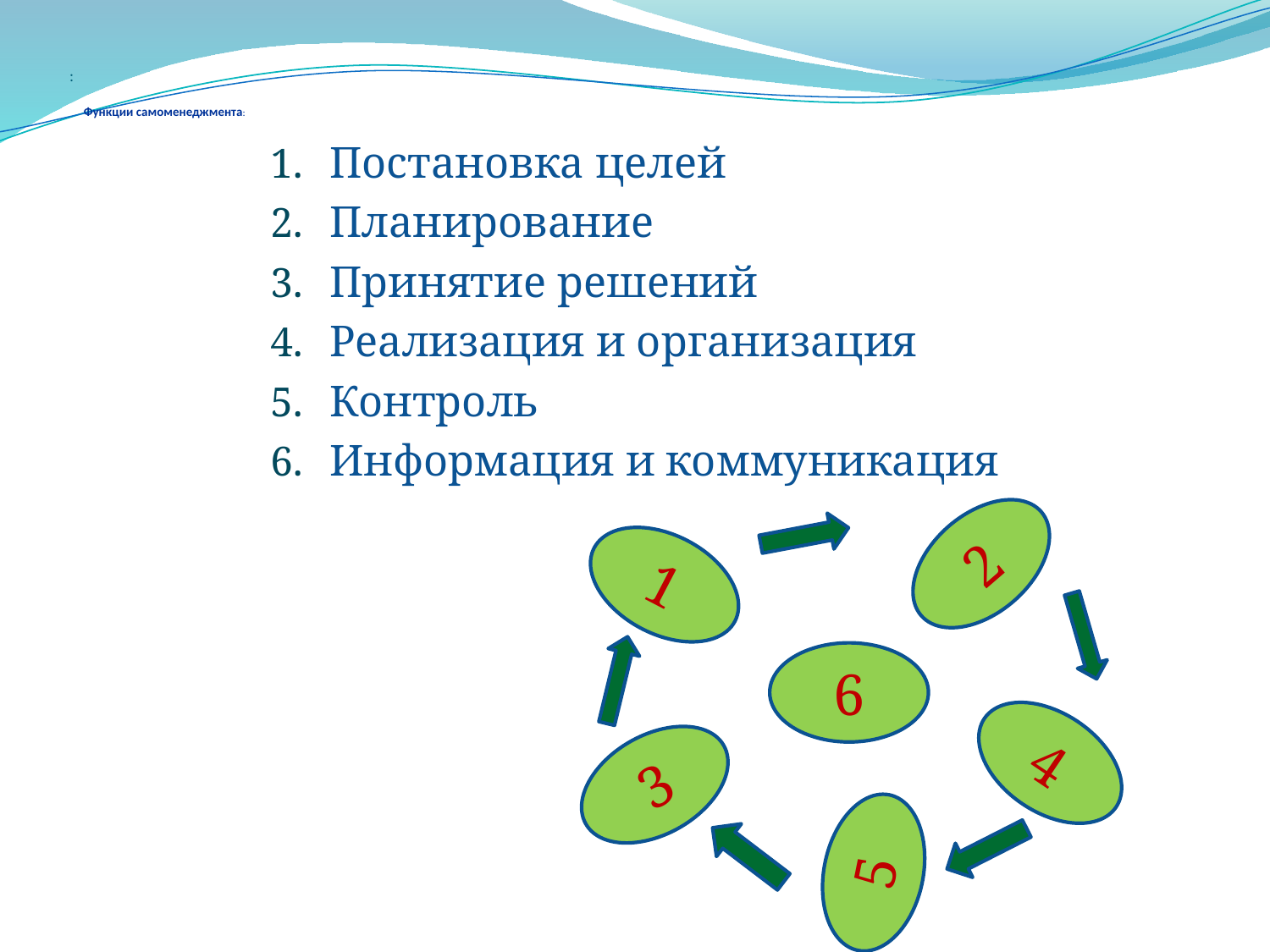

# : Функции самоменеджмента:
Постановка целей
Планирование
Принятие решений
Реализация и организация
Контроль
Информация и коммуникация

2
1

6
4
3

5